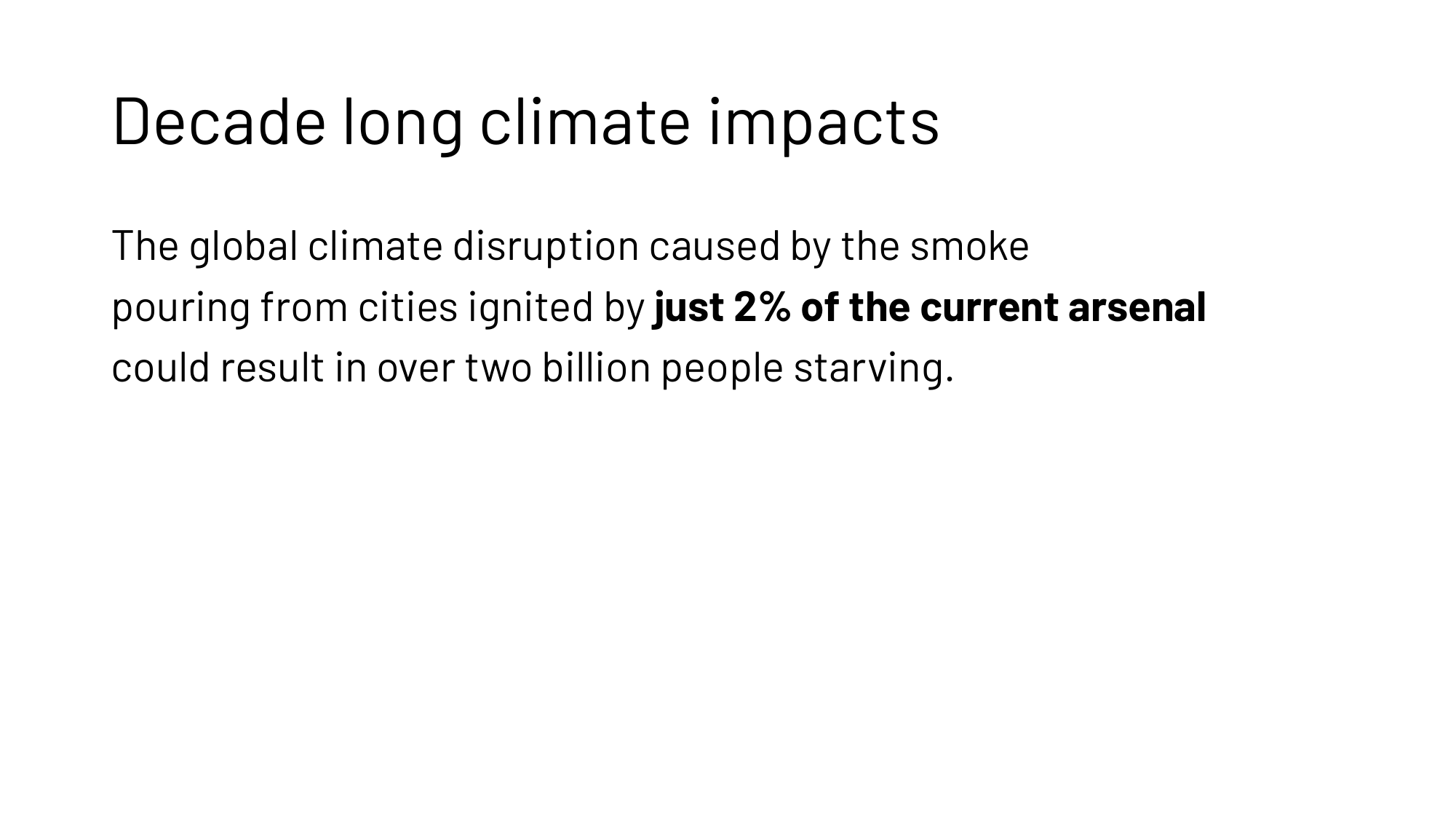

# Decade long climate impacts
The global climate disruption caused by the smoke
pouring from cities ignited by just 2% of the current arsenal
could result in over two billion people starving.